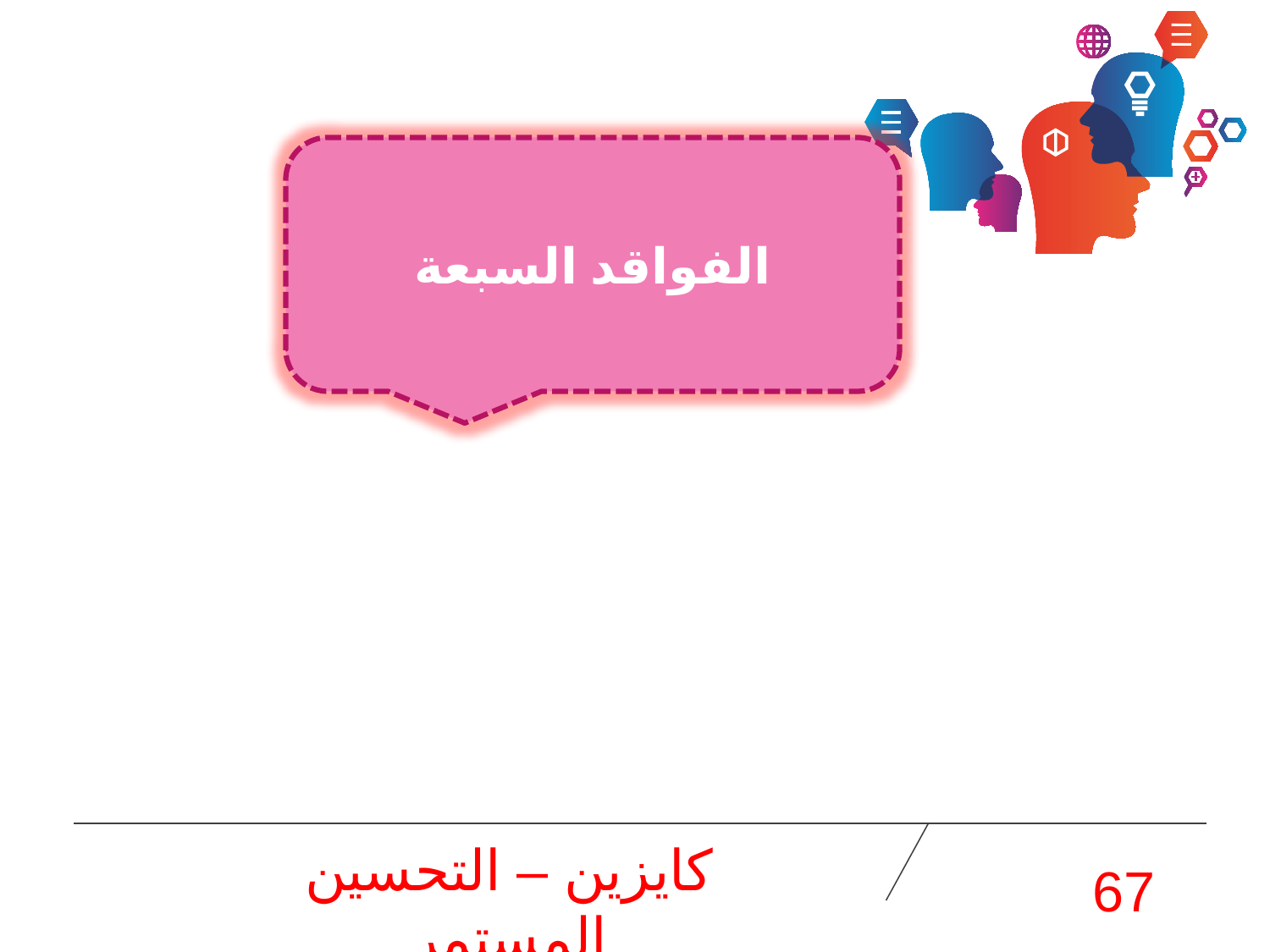

الفواقد السبعة
كايزين – التحسين المستمر
67